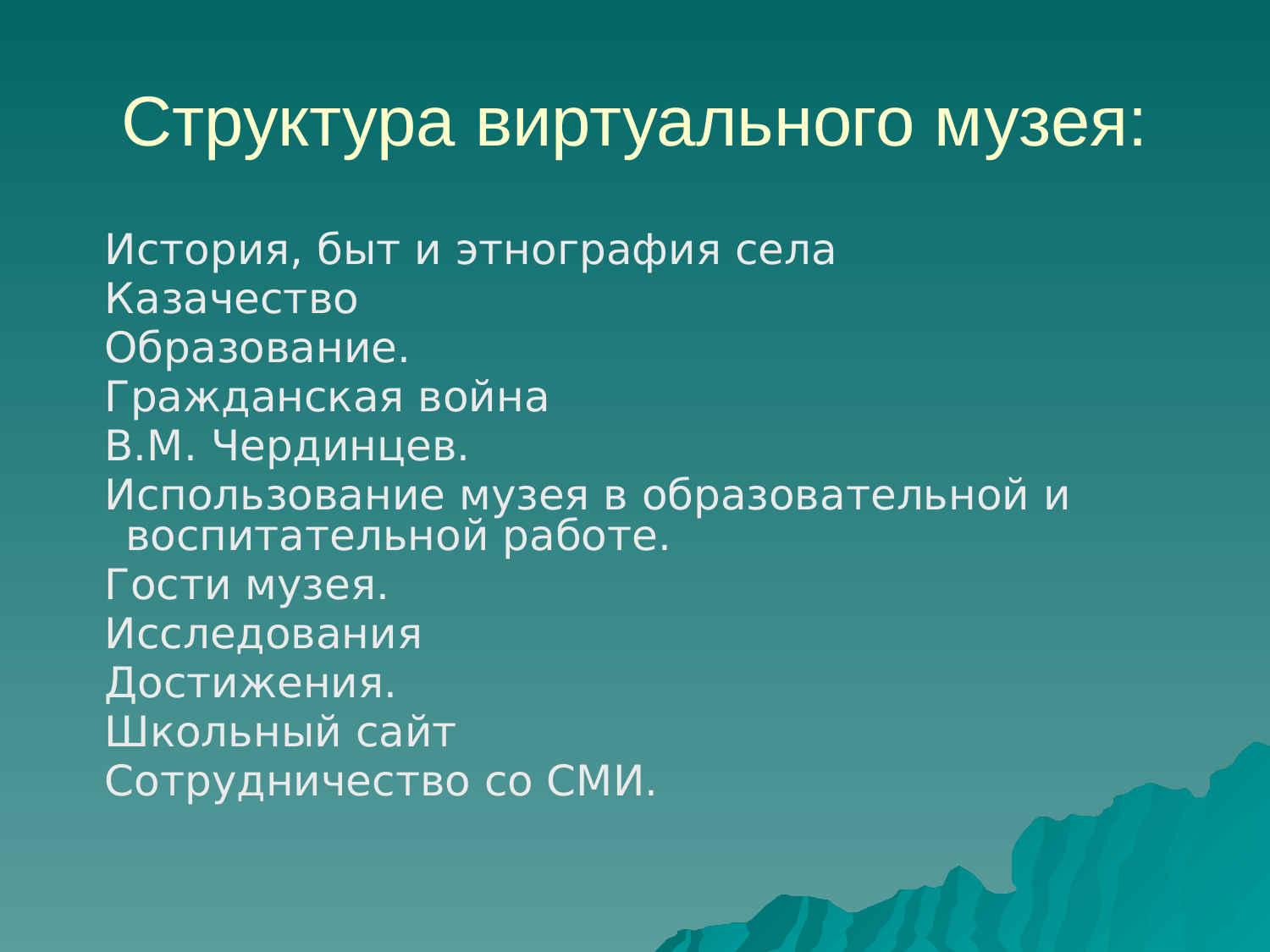

# Структура виртуального музея:
  История, быт и этнография села
  Казачество
  Образование.
  Гражданская война
  В.М. Чердинцев.
  Использование музея в образовательной и воспитательной работе.
  Гости музея.
  Исследования
  Достижения.
  Школьный сайт
  Сотрудничество со СМИ.